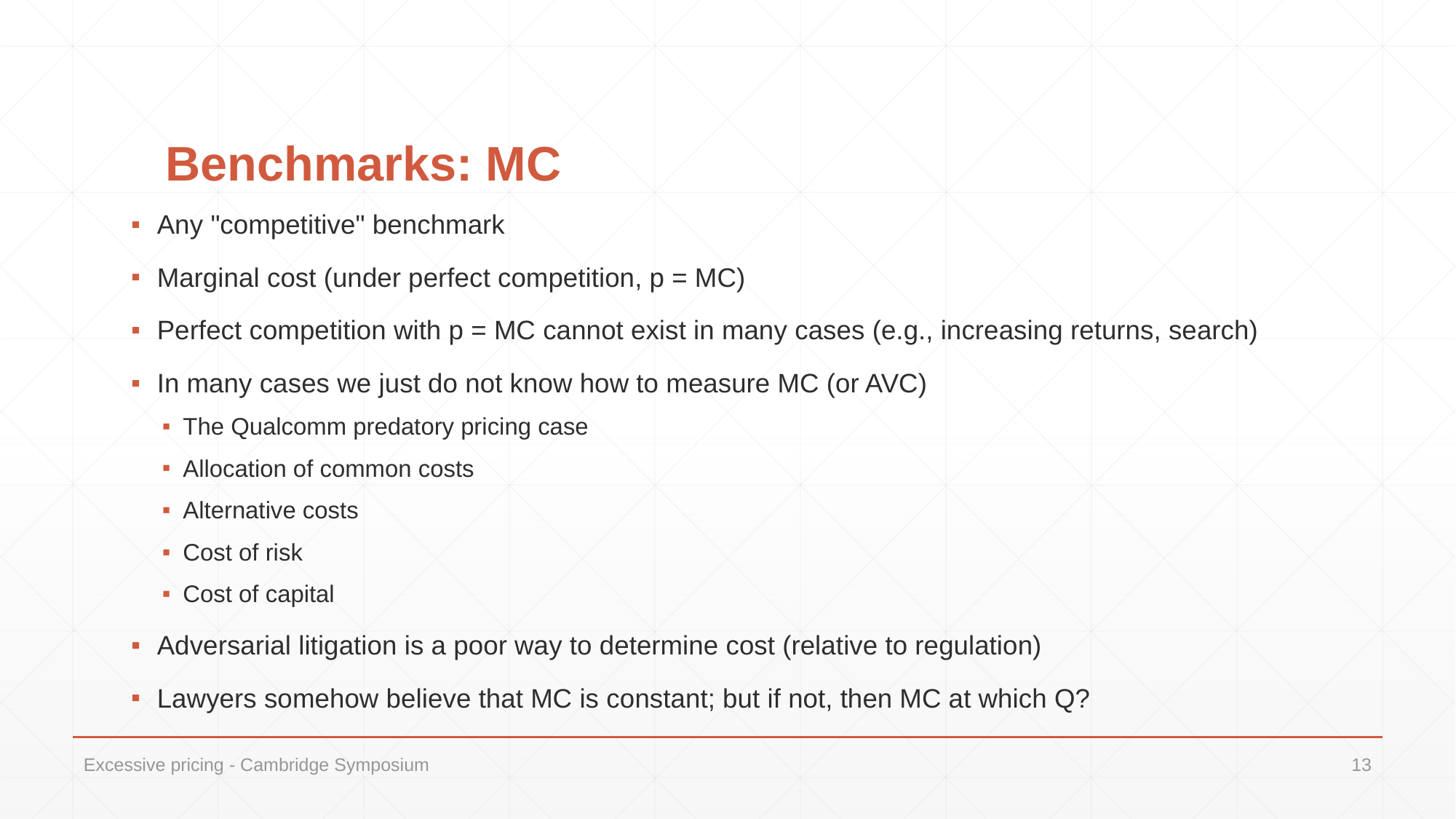

# Benchmarks: MC
Any "competitive" benchmark
Marginal cost (under perfect competition, p = MC)
Perfect competition with p = MC cannot exist in many cases (e.g., increasing returns, search)
In many cases we just do not know how to measure MC (or AVC)
The Qualcomm predatory pricing case
Allocation of common costs
Alternative costs
Cost of risk
Cost of capital
Adversarial litigation is a poor way to determine cost (relative to regulation)
Lawyers somehow believe that MC is constant; but if not, then MC at which Q?
Excessive pricing - Cambridge Symposium
13